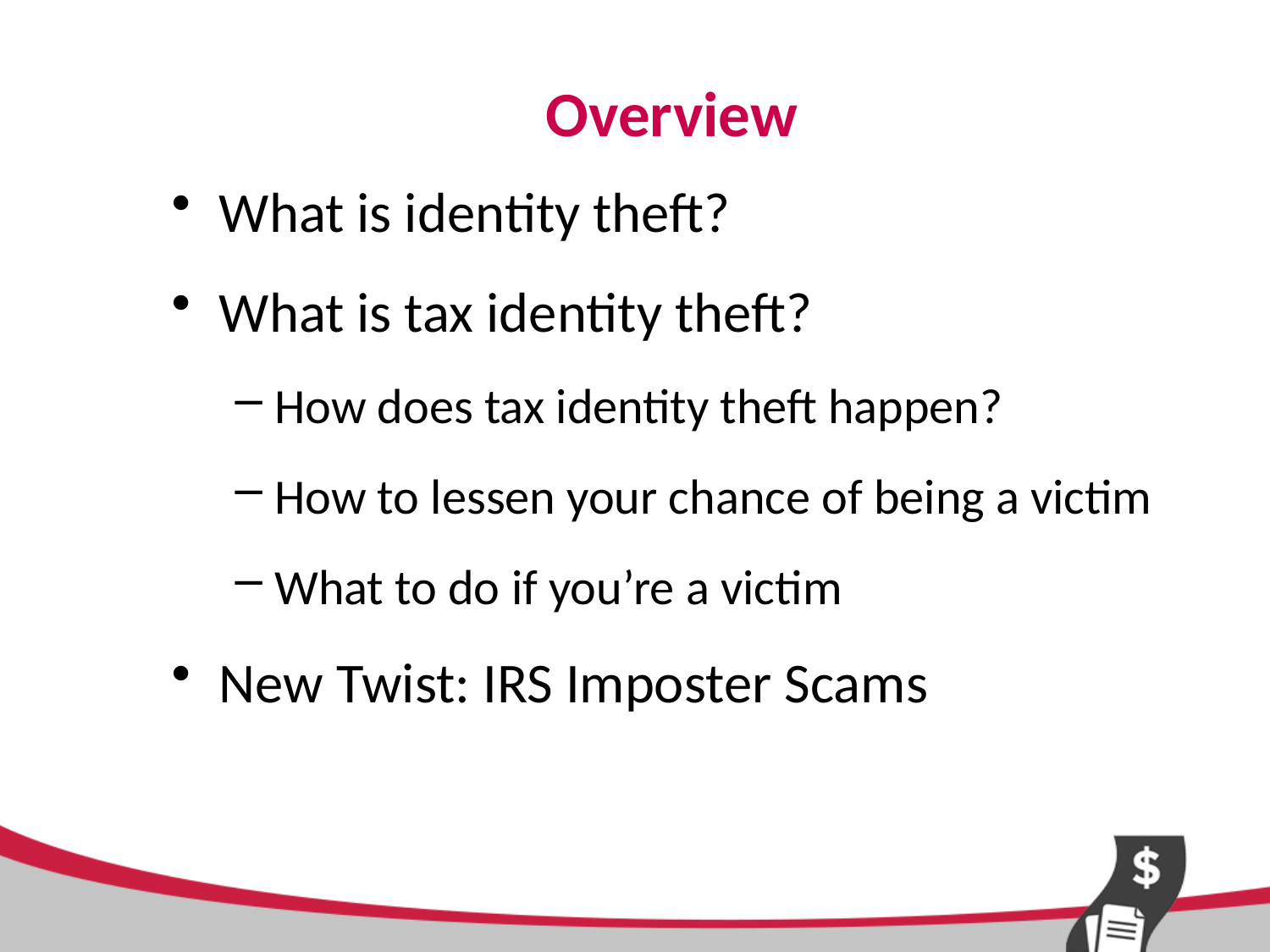

# Overview
What is identity theft?
What is tax identity theft?
How does tax identity theft happen?
How to lessen your chance of being a victim
What to do if you’re a victim
New Twist: IRS Imposter Scams